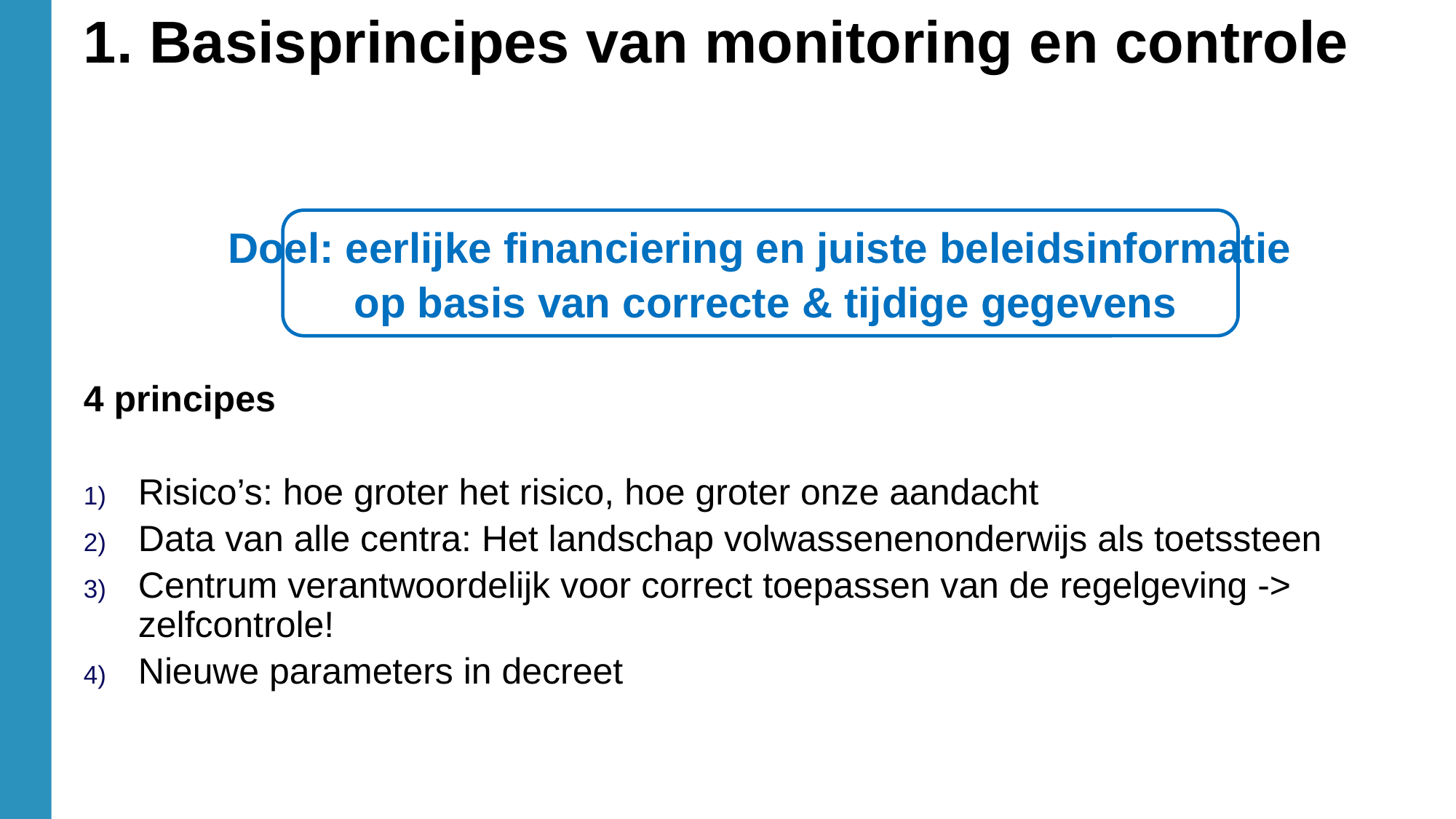

1. Basisprincipes van monitoring en controle

Doel: eerlijke financiering en juiste beleidsinformatie
 op basis van correcte & tijdige gegevens

4 principes

Risico’s: hoe groter het risico, hoe groter onze aandacht
Data van alle centra: Het landschap volwassenenonderwijs als toetssteen
Centrum verantwoordelijk voor correct toepassen van de regelgeving -> zelfcontrole!
Nieuwe parameters in decreet